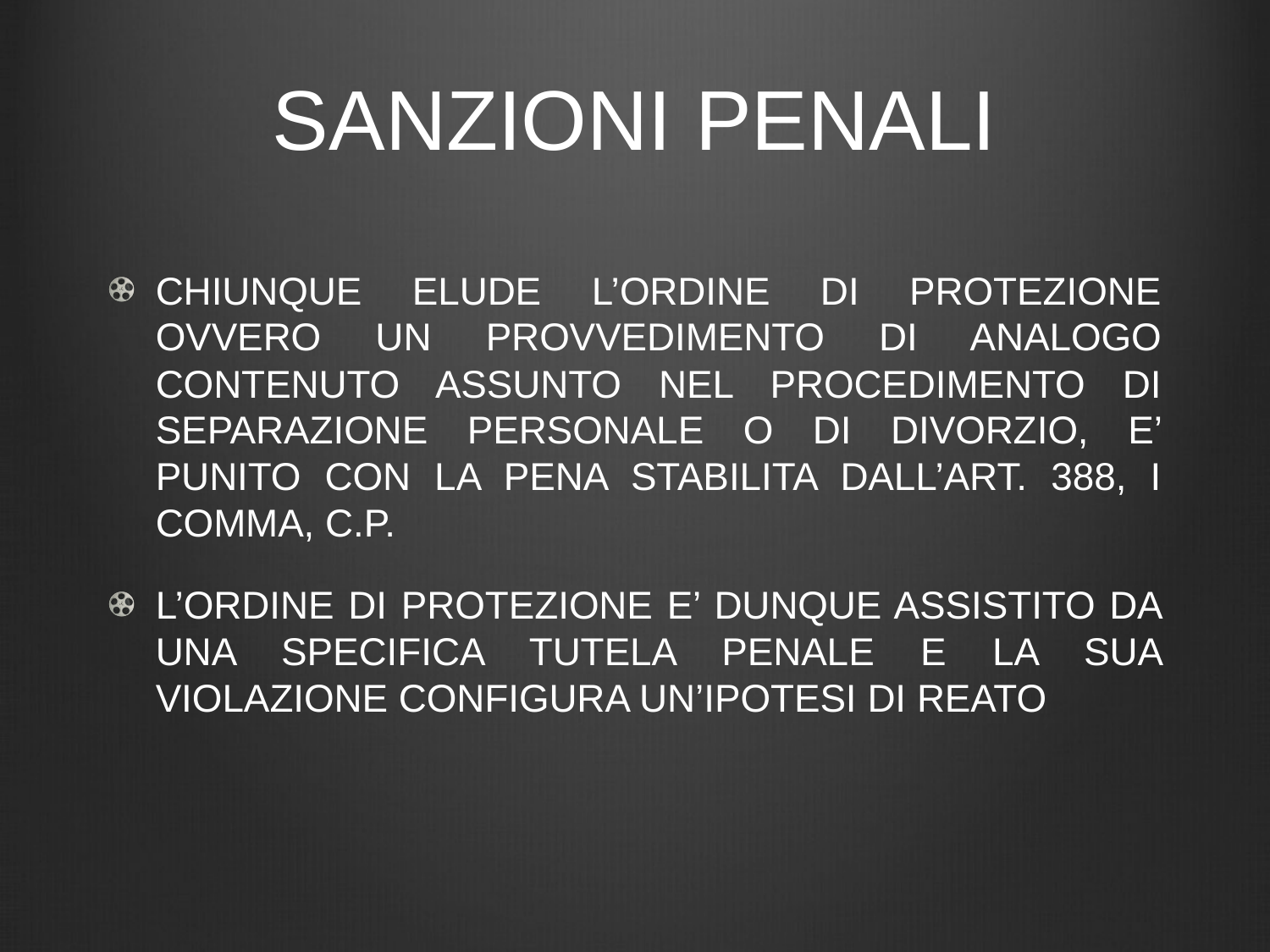

# SANZIONI PENALI
CHIUNQUE ELUDE L’ORDINE DI PROTEZIONE OVVERO UN PROVVEDIMENTO DI ANALOGO CONTENUTO ASSUNTO NEL PROCEDIMENTO DI SEPARAZIONE PERSONALE O DI DIVORZIO, E’ PUNITO CON LA PENA STABILITA DALL’ART. 388, I COMMA, C.P.
L’ORDINE DI PROTEZIONE E’ DUNQUE ASSISTITO DA UNA SPECIFICA TUTELA PENALE E LA SUA VIOLAZIONE CONFIGURA UN’IPOTESI DI REATO